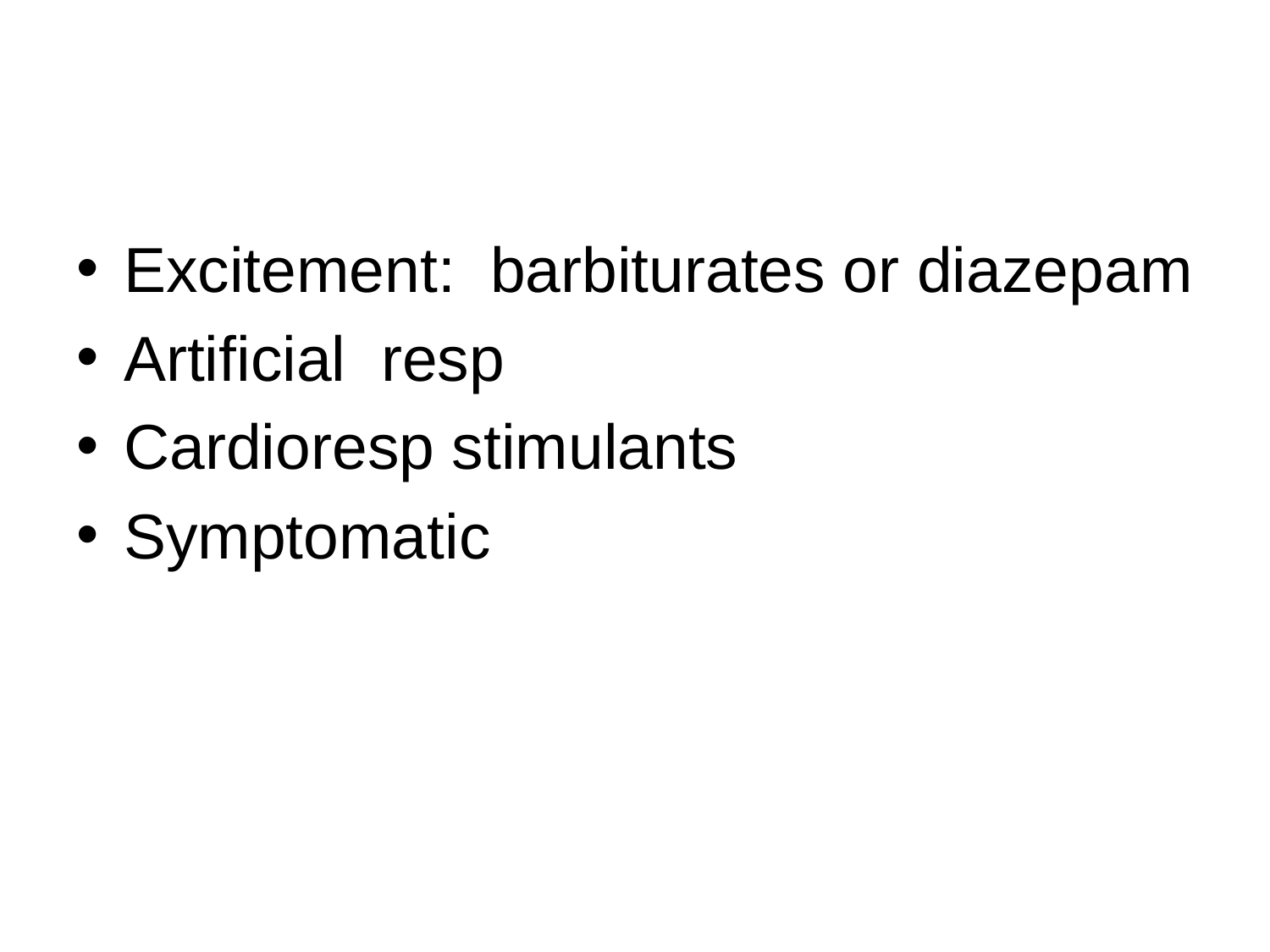

#
Excitement:  barbiturates or diazepam
Artificial  resp
Cardioresp stimulants
Symptomatic